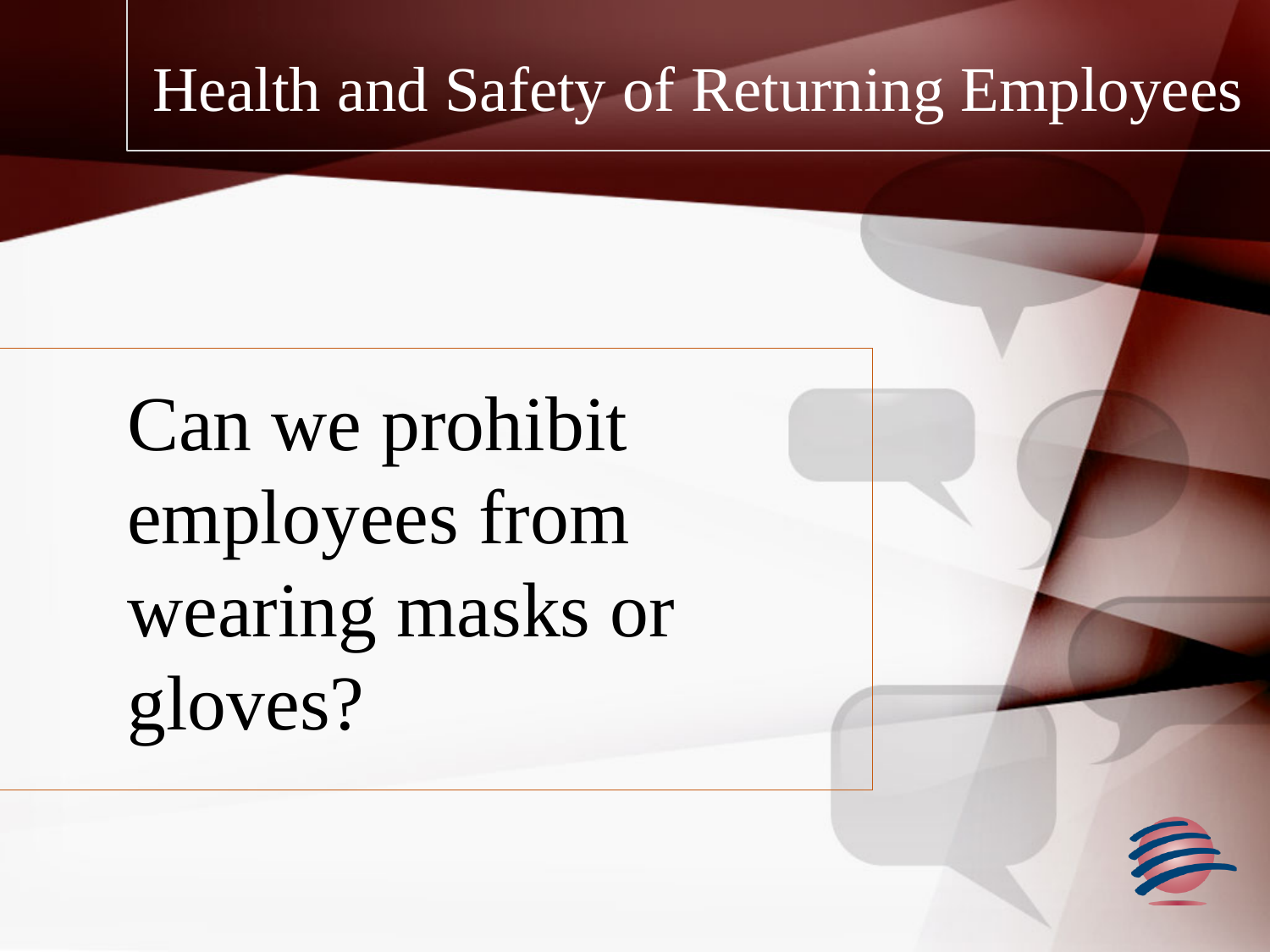

# Health and Safety of Returning Employees

Can we prohibit employees from wearing masks or gloves?